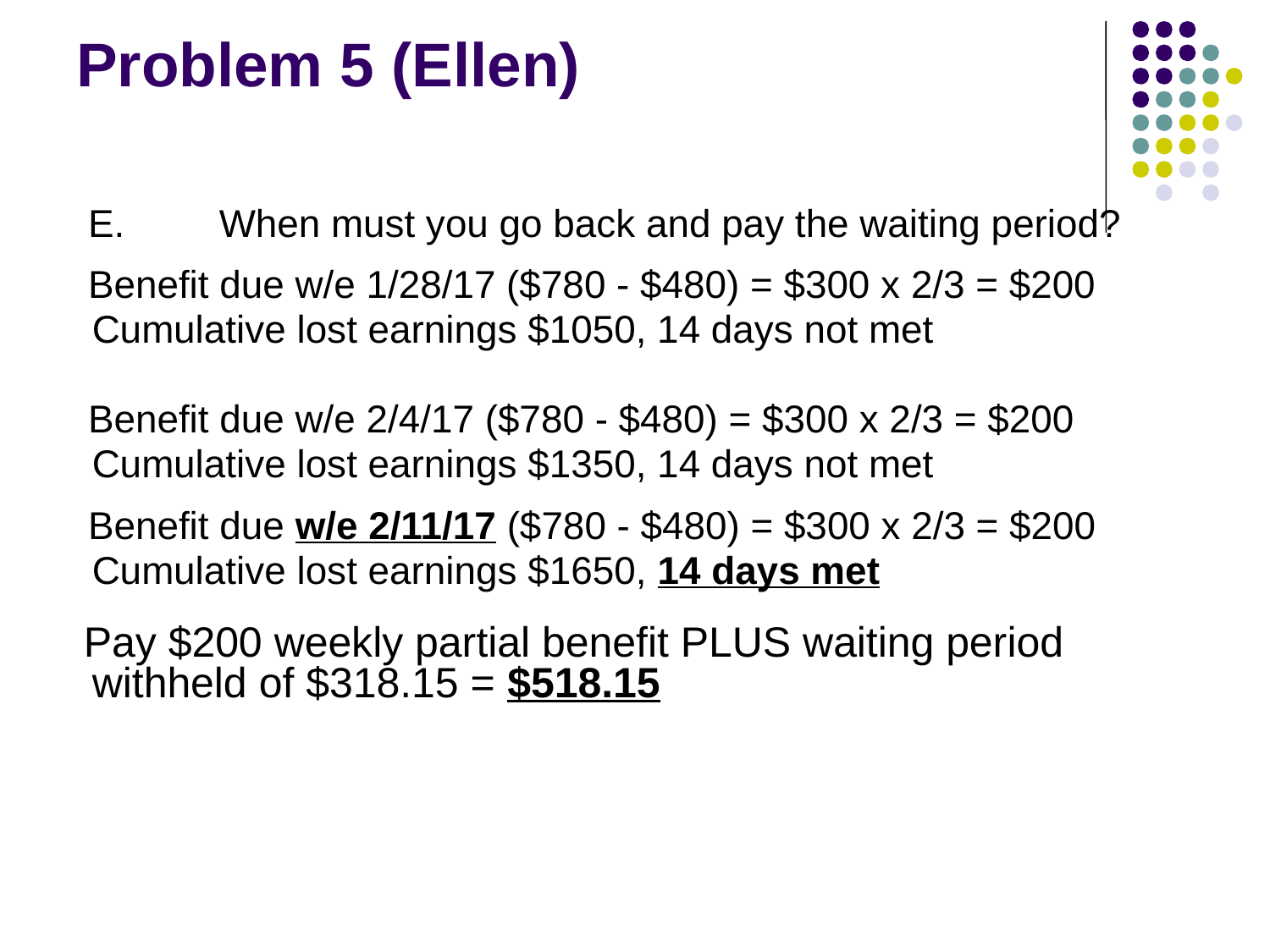

# Problem 5 (Ellen)
       E.	When must you go back and pay the waiting period?

       Benefit due w/e 1/28/17 ($780 - $480) = $300 x 2/3 = $200
	Cumulative lost earnings $1050, 14 days not met

       Benefit due w/e 2/4/17 ($780 - $480) = $300 x 2/3 = $200
	Cumulative lost earnings $1350, 14 days not met

       Benefit due w/e 2/11/17 ($780 - $480) = $300 x 2/3 = $200
	Cumulative lost earnings $1650, 14 days met

      Pay $200 weekly partial benefit PLUS waiting period withheld of $318.15 = $518.15